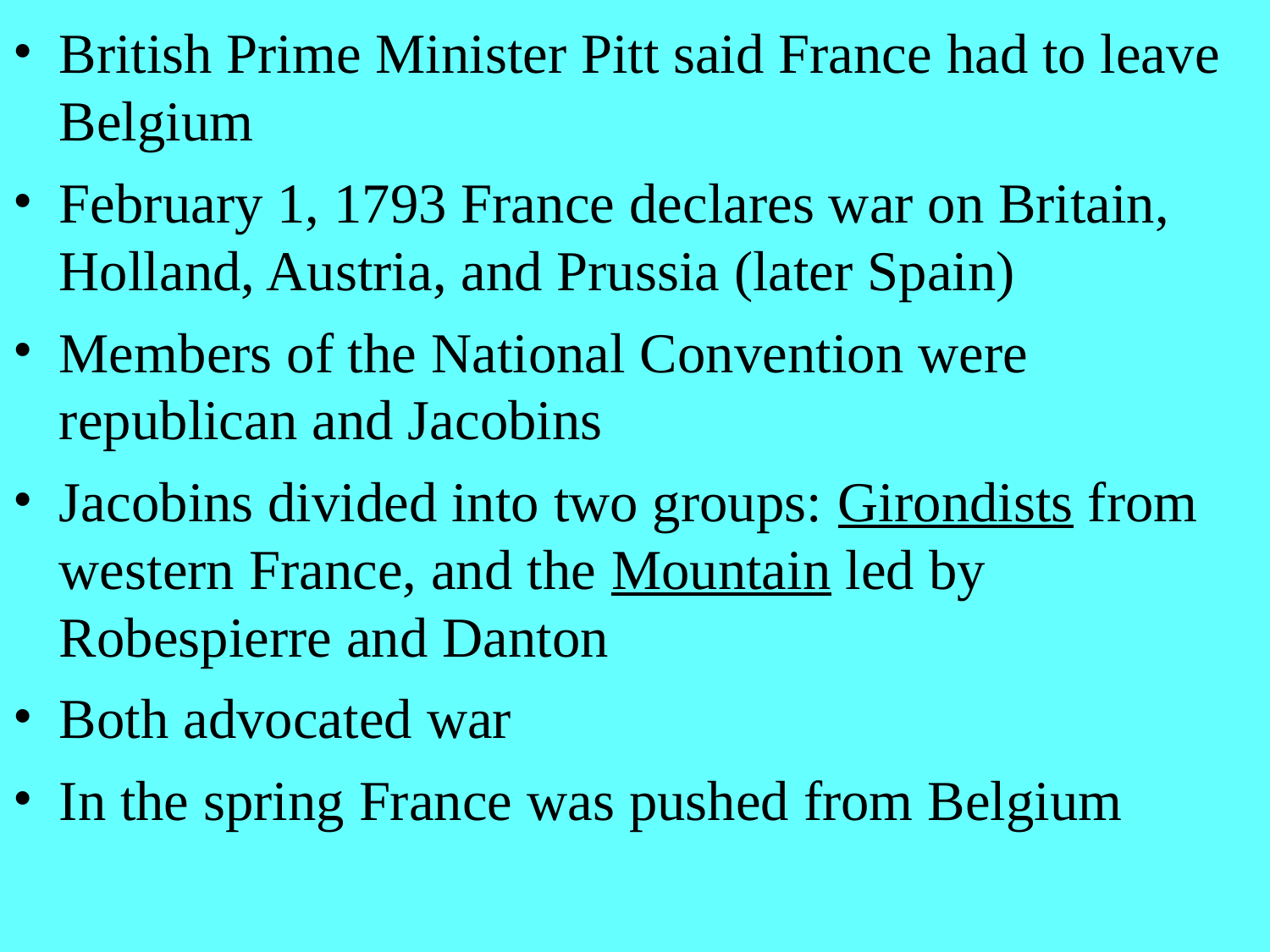

# British Prime Minister Pitt said France had to leave Belgium
February 1, 1793 France declares war on Britain, Holland, Austria, and Prussia (later Spain)
Members of the National Convention were  republican and Jacobins
Jacobins divided into two groups: Girondists from western France, and the Mountain led by Robespierre and Danton
Both advocated war
In the spring France was pushed from Belgium